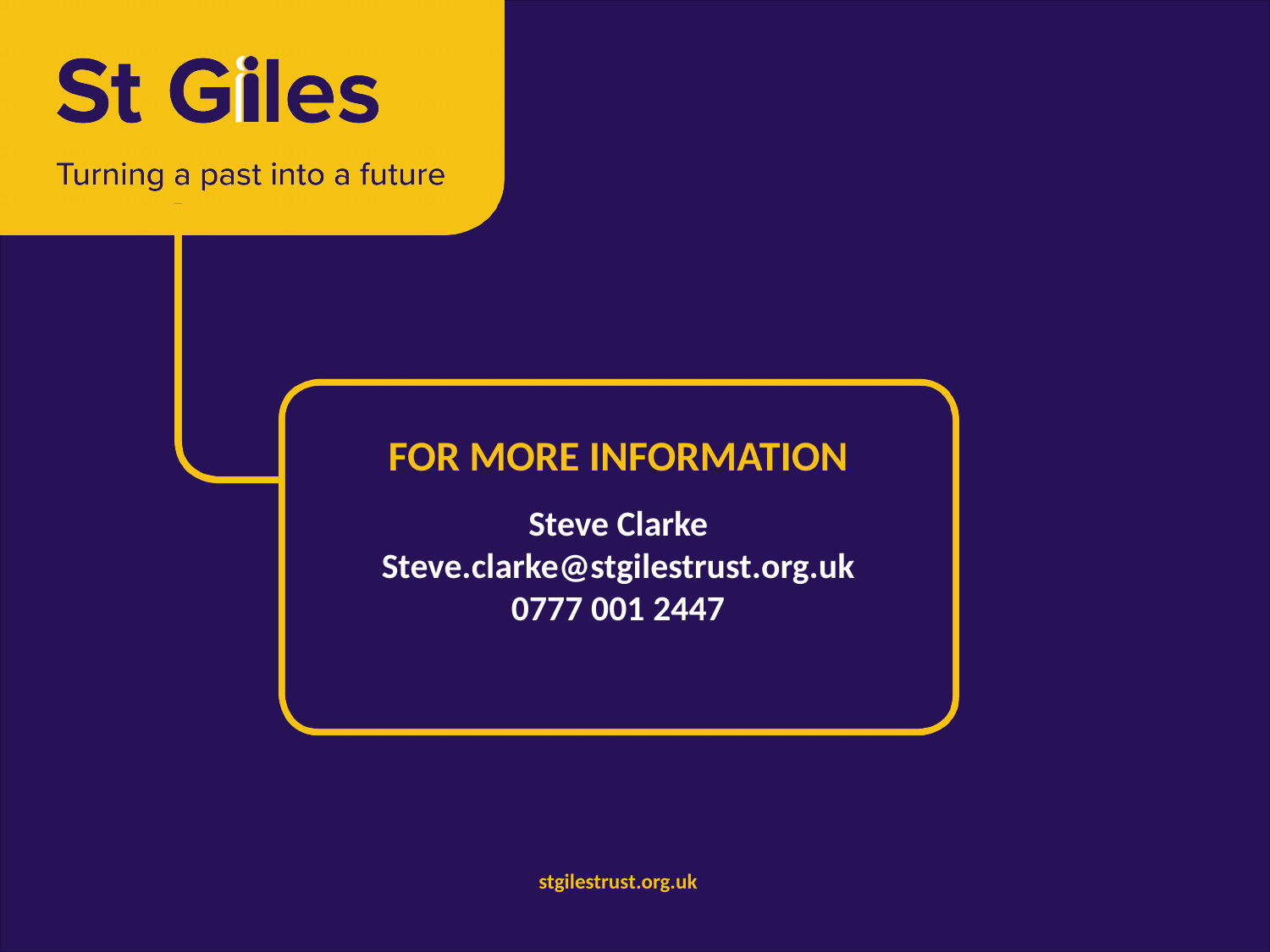

For more information
Steve Clarke
Steve.clarke@stgilestrust.org.uk
0777 001 2447
stgilestrust.org.uk